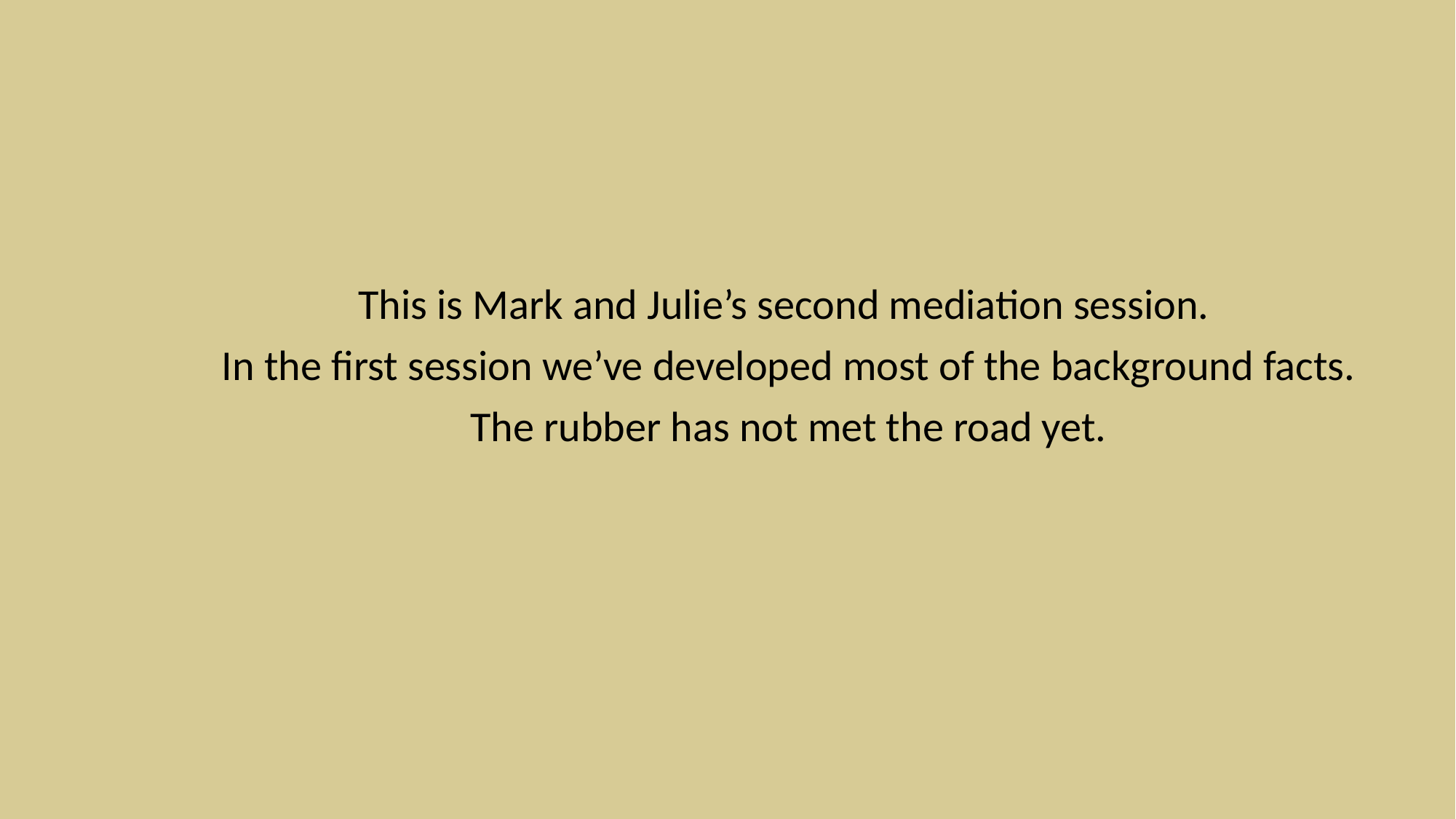

This is Mark and Julie’s second mediation session.
In the first session we’ve developed most of the background facts.
The rubber has not met the road yet.